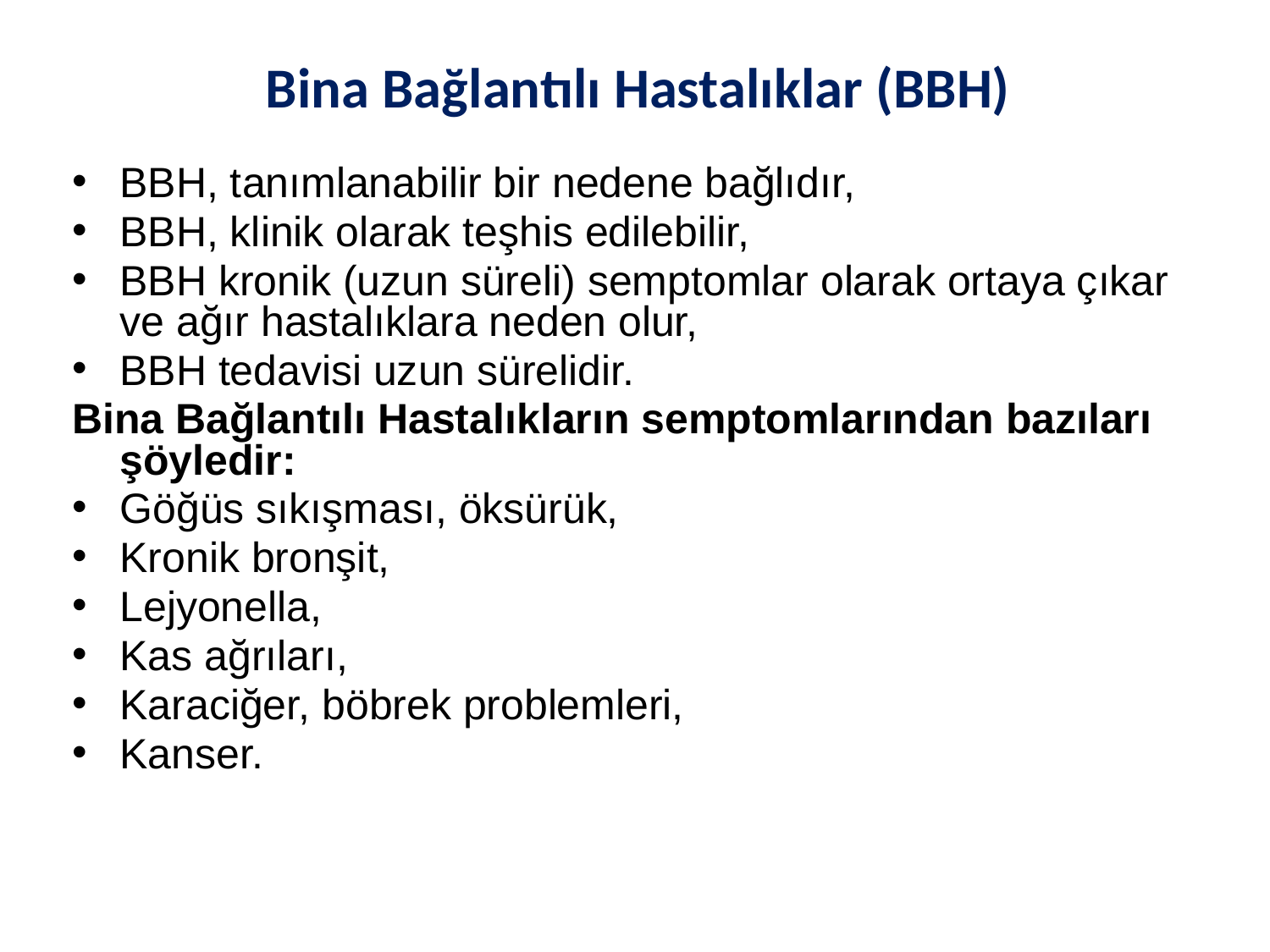

# Bina Bağlantılı Hastalıklar (BBH)
BBH, tanımlanabilir bir nedene bağlıdır,
BBH, klinik olarak teşhis edilebilir,
BBH kronik (uzun süreli) semptomlar olarak ortaya çıkar ve ağır hastalıklara neden olur,
BBH tedavisi uzun sürelidir.
Bina Bağlantılı Hastalıkların semptomlarından bazıları şöyledir:
Göğüs sıkışması, öksürük,
Kronik bronşit,
Lejyonella,
Kas ağrıları,
Karaciğer, böbrek problemleri,
Kanser.